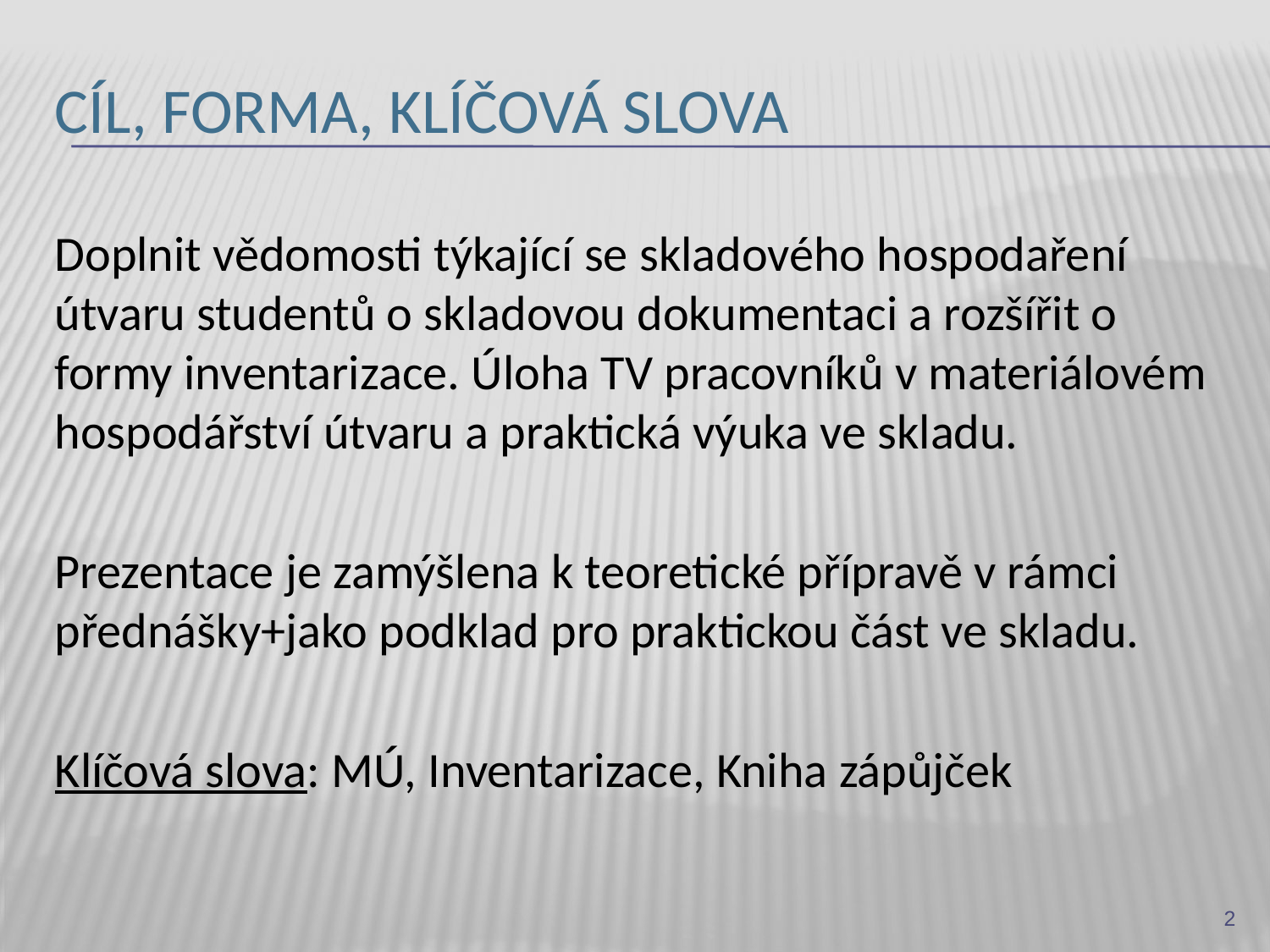

# Cíl, Forma, Klíčová slova
Doplnit vědomosti týkající se skladového hospodaření útvaru studentů o skladovou dokumentaci a rozšířit o formy inventarizace. Úloha TV pracovníků v materiálovém hospodářství útvaru a praktická výuka ve skladu.

Prezentace je zamýšlena k teoretické přípravě v rámci přednášky+jako podklad pro praktickou část ve skladu.

Klíčová slova: MÚ, Inventarizace, Kniha zápůjček
2